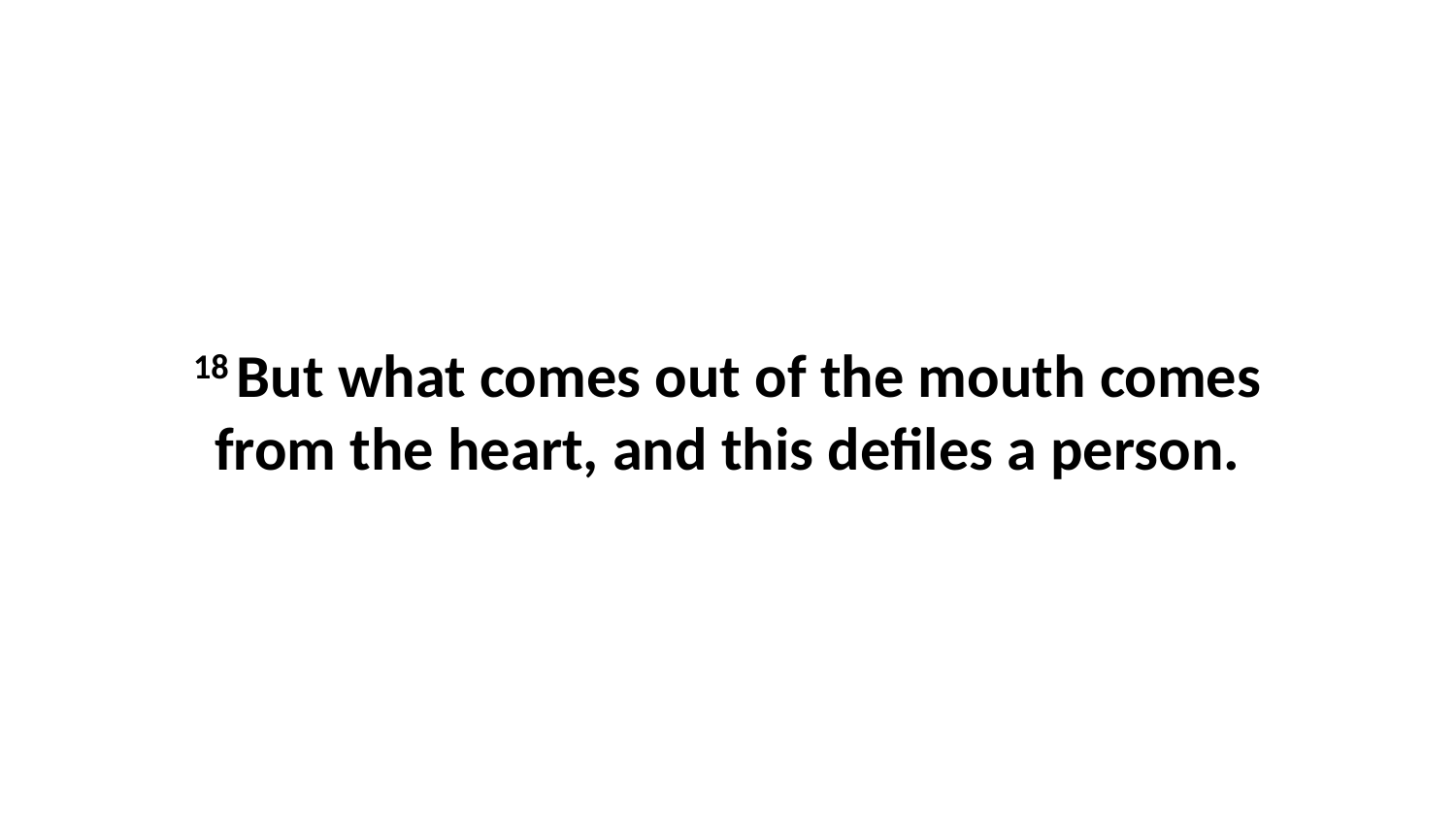

18 But what comes out of the mouth comes from the heart, and this defiles a person.